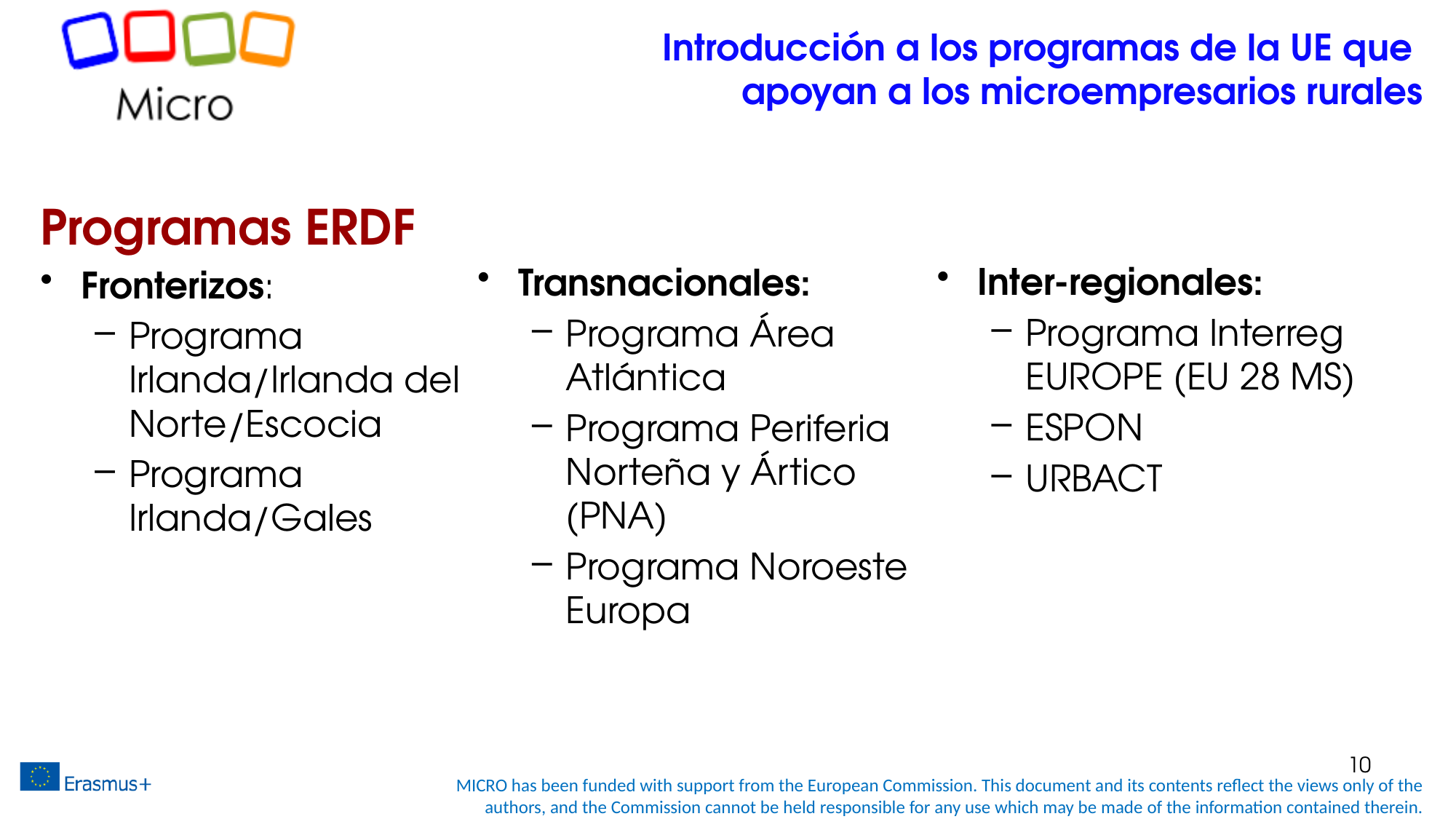

# Introducción a los programas de la UE que apoyan a los microempresarios rurales
Programas ERDF
Fronterizos:
Programa Irlanda/Irlanda del Norte/Escocia
Programa Irlanda/Gales
Inter-regionales:
Programa Interreg EUROPE (EU 28 MS)
ESPON
URBACT
Transnacionales:
Programa Área Atlántica
Programa Periferia Norteña y Ártico (PNA)
Programa Noroeste Europa
10